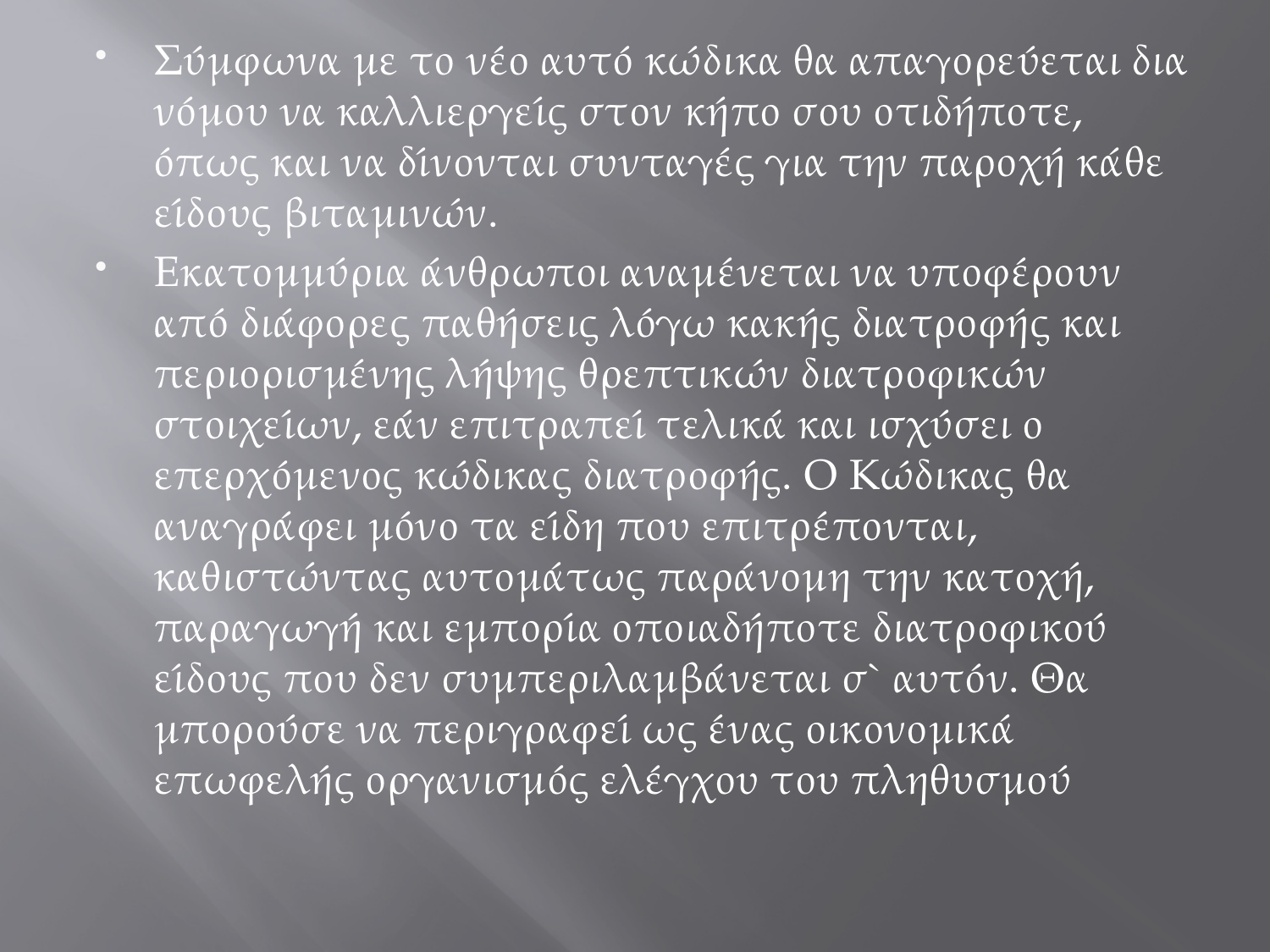

Σύμφωνα με το νέο αυτό κώδικα θα απαγορεύεται δια νόμου να καλλιεργείς στον κήπο σου οτιδήποτε, όπως και να δίνονται συνταγές για την παροχή κάθε είδους βιταμινών.
Εκατομμύρια άνθρωποι αναμένεται να υποφέρουν από διάφορες παθήσεις λόγω κακής διατροφής και περιορισμένης λήψης θρεπτικών διατροφικών στοιχείων, εάν επιτραπεί τελικά και ισχύσει ο επερχόμενος κώδικας διατροφής. Ο Κώδικας θα αναγράφει μόνο τα είδη που επιτρέπονται, καθιστώντας αυτομάτως παράνομη την κατοχή, παραγωγή και εμπορία οποιαδήποτε διατροφικού είδους που δεν συμπεριλαμβάνεται σ` αυτόν. Θα μπορούσε να περιγραφεί ως ένας οικονομικά επωφελής οργανισμός ελέγχου του πληθυσμού